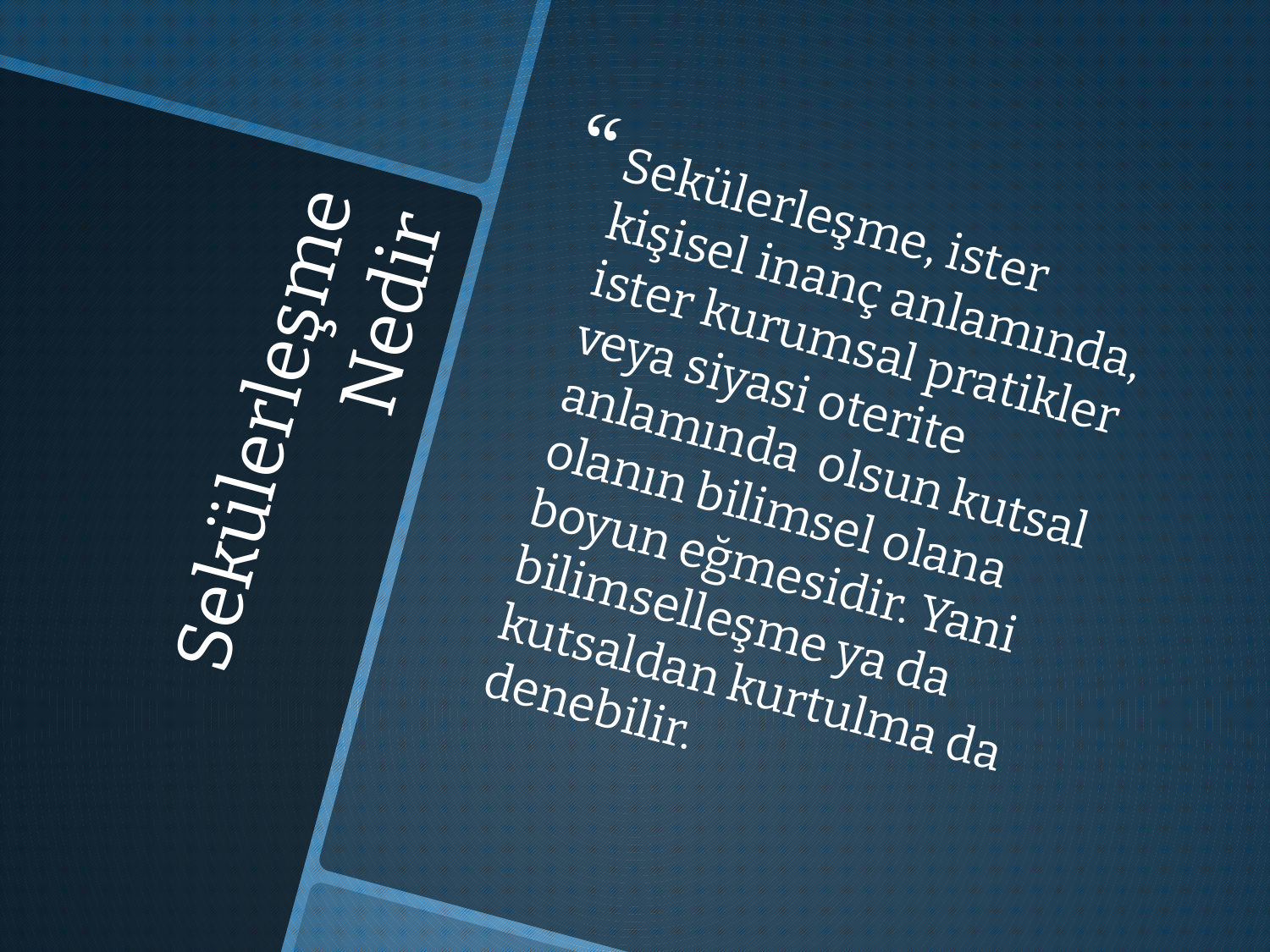

Sekülerleşme, ister kişisel inanç anlamında, ister kurumsal pratikler veya siyasi oterite anlamında  olsun kutsal olanın bilimsel olana boyun eğmesidir. Yani bilimselleşme ya da kutsaldan kurtulma da denebilir.
# Sekülerleşme Nedir